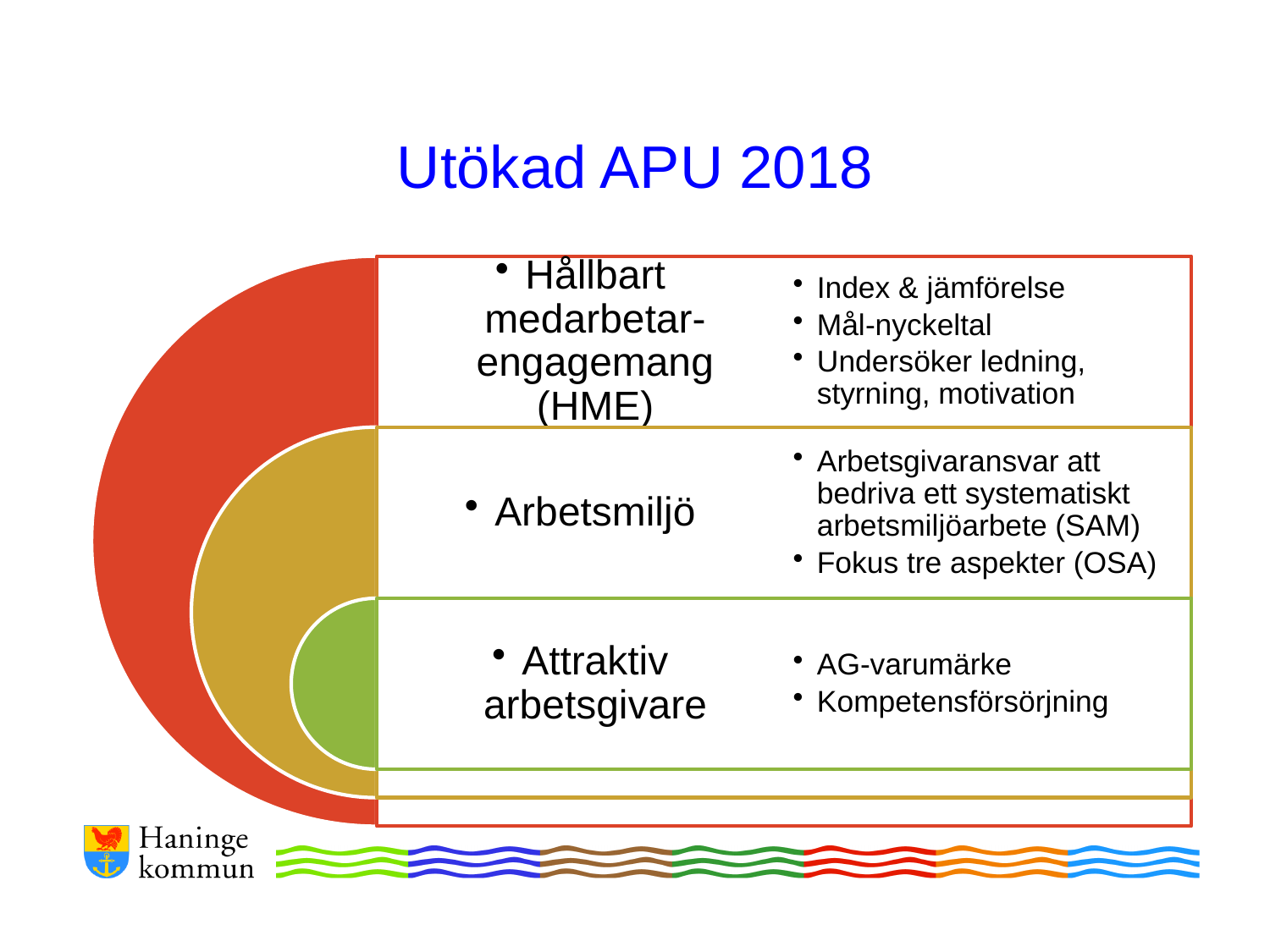

# Utökad APU 2018
Hållbart medarbetar-engagemang (HME)
Arbetsmiljö
Attraktiv arbetsgivare
Index & jämförelse
Mål-nyckeltal
Undersöker ledning, styrning, motivation
Arbetsgivaransvar att bedriva ett systematiskt arbetsmiljöarbete (SAM)
Fokus tre aspekter (OSA)
AG-varumärke
Kompetensförsörjning